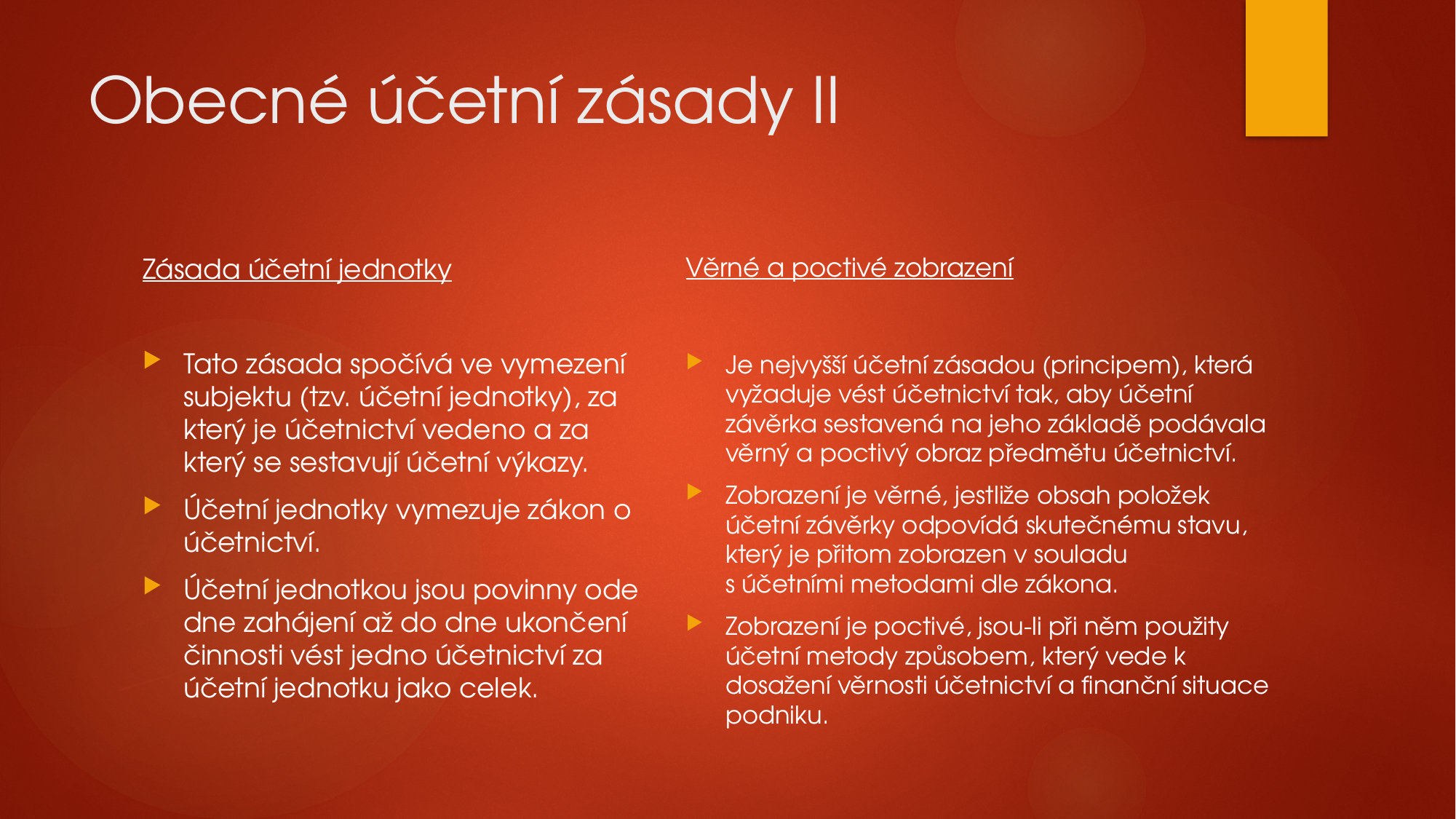

# Obecné účetní zásady II
Věrné a poctivé zobrazení

Je nejvyšší účetní zásadou (principem), která vyžaduje vést účetnictví tak, aby účetní závěrka sestavená na jeho základě podávala věrný a poctivý obraz předmětu účetnictví.
Zobrazení je věrné, jestliže obsah položek účetní závěrky odpovídá skutečnému stavu, který je přitom zobrazen v souladu
s účetními metodami dle zákona.
Zobrazení je poctivé, jsou-li při něm použity účetní metody způsobem, který vede k dosažení věrnosti účetnictví a finanční situace podniku.
Zásada účetní jednotky

Tato zásada spočívá ve vymezení subjektu (tzv. účetní jednotky), za který je účetnictví vedeno a za  který se sestavují účetní výkazy.
Účetní jednotky vymezuje zákon o účetnictví.
Účetní jednotkou jsou povinny ode dne zahájení až do dne ukončení činnosti vést jedno účetnictví za účetní jednotku jako celek.